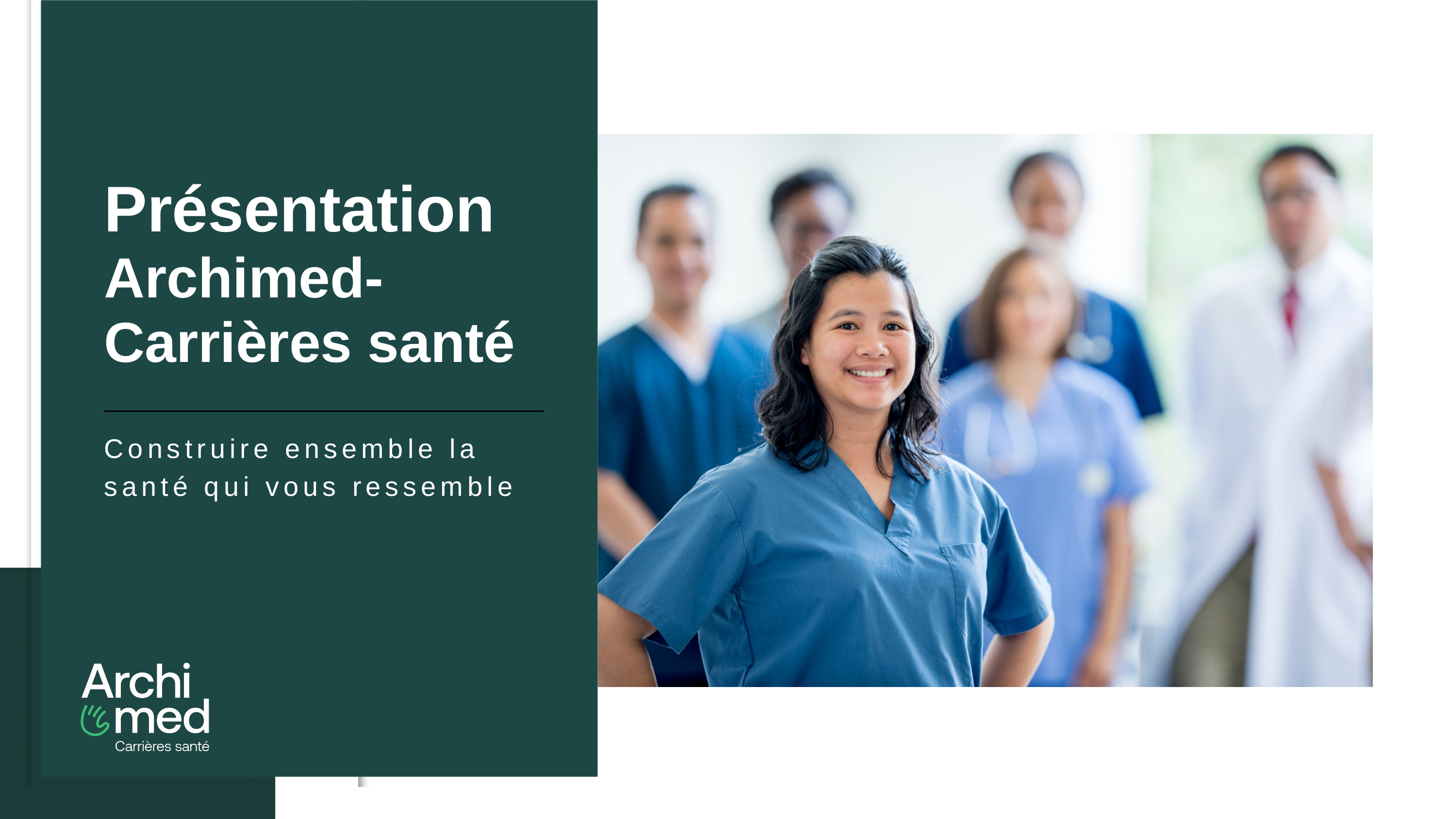

Présentation
Archimed- Carrières santé

Construire ensemble la santé qui vous ressemble

www.archimed-sante.fr